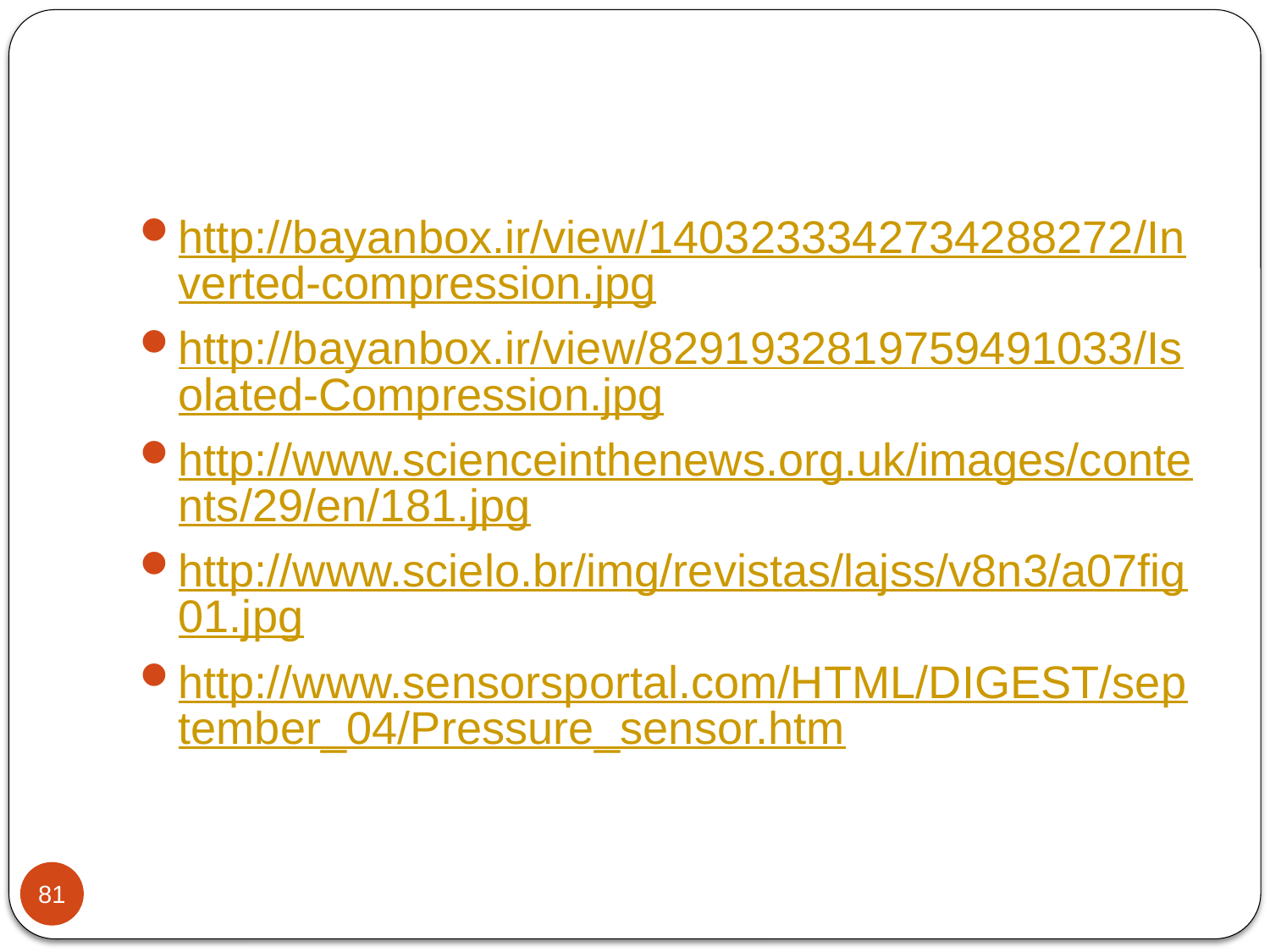

#
http://bayanbox.ir/view/1403233342734288272/Inverted-compression.jpg
http://bayanbox.ir/view/8291932819759491033/Isolated-Compression.jpg
http://www.scienceinthenews.org.uk/images/contents/29/en/181.jpg
http://www.scielo.br/img/revistas/lajss/v8n3/a07fig01.jpg
http://www.sensorsportal.com/HTML/DIGEST/september_04/Pressure_sensor.htm

81